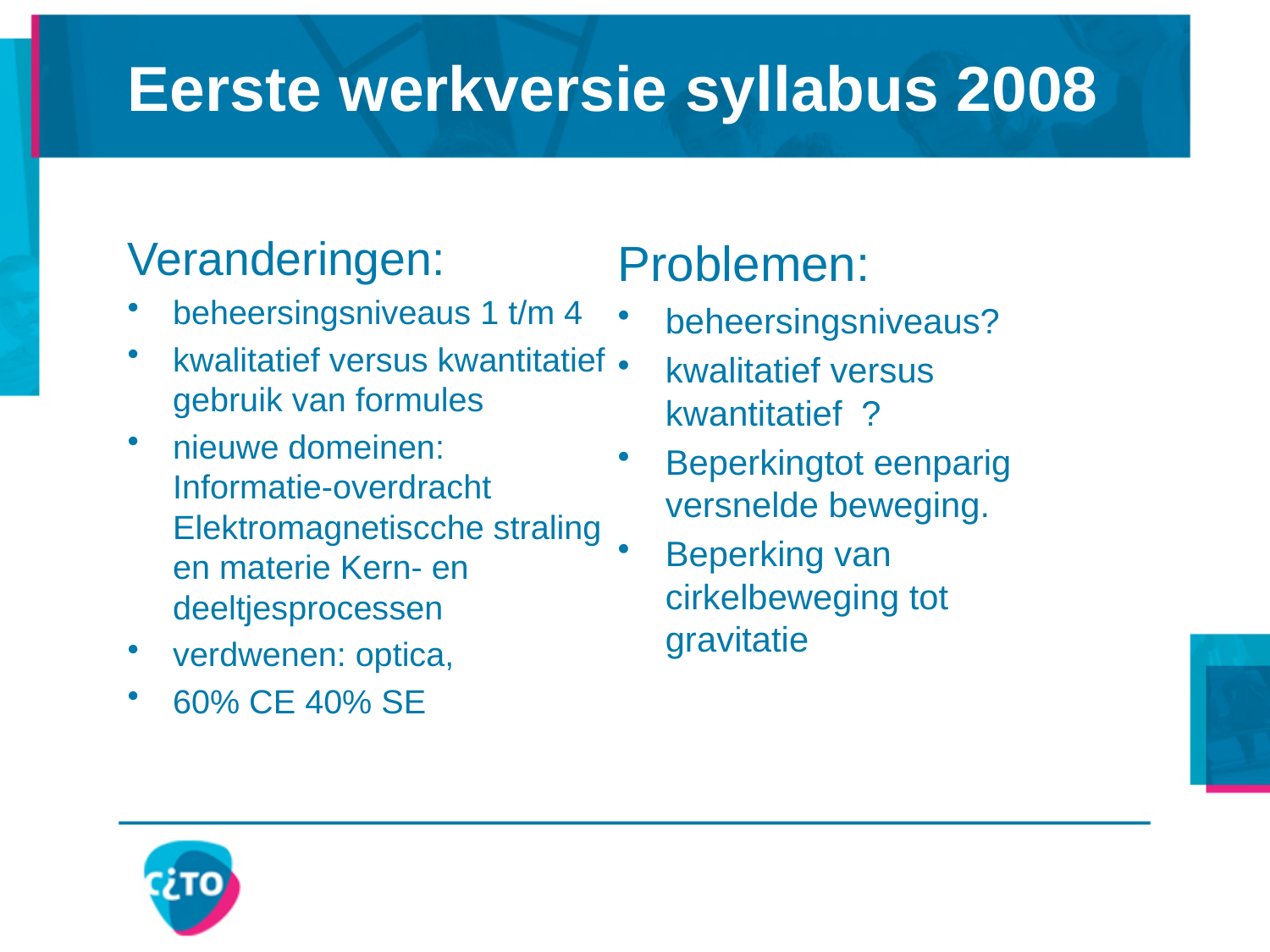

# Eerste werkversie syllabus 2008
Veranderingen:
beheersingsniveaus 1 t/m 4
kwalitatief versus kwantitatief gebruik van formules
nieuwe domeinen: Informatie-overdracht Elektromagnetiscche straling en materie Kern- en deeltjesprocessen
verdwenen: optica,
60% CE 40% SE

Problemen:
beheersingsniveaus?
kwalitatief versus kwantitatief  ?
Beperkingtot eenparig versnelde beweging.
Beperking van cirkelbeweging tot gravitatie